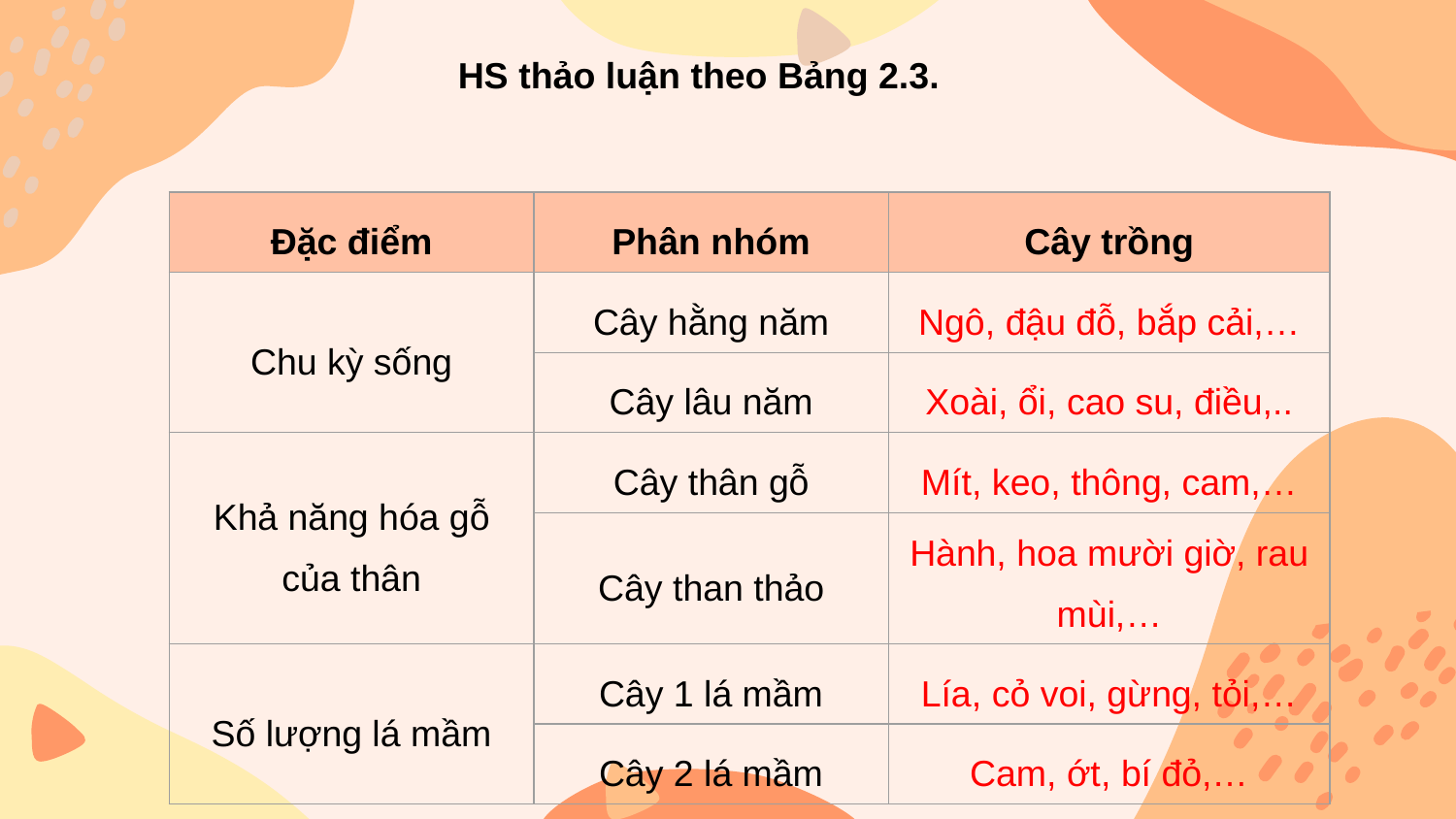

HS thảo luận theo Bảng 2.3.
| Đặc điểm | Phân nhóm | Cây trồng |
| --- | --- | --- |
| Chu kỳ sống | Cây hằng năm | Ngô, đậu đỗ, bắp cải,… |
|  | Cây lâu năm | Xoài, ổi, cao su, điều,.. |
| Khả năng hóa gỗ của thân | Cây thân gỗ | Mít, keo, thông, cam,… |
|  | Cây than thảo | Hành, hoa mười giờ, rau mùi,… |
| Số lượng lá mầm | Cây 1 lá mầm | Lía, cỏ voi, gừng, tỏi,… |
|  | Cây 2 lá mầm | Cam, ớt, bí đỏ,… |